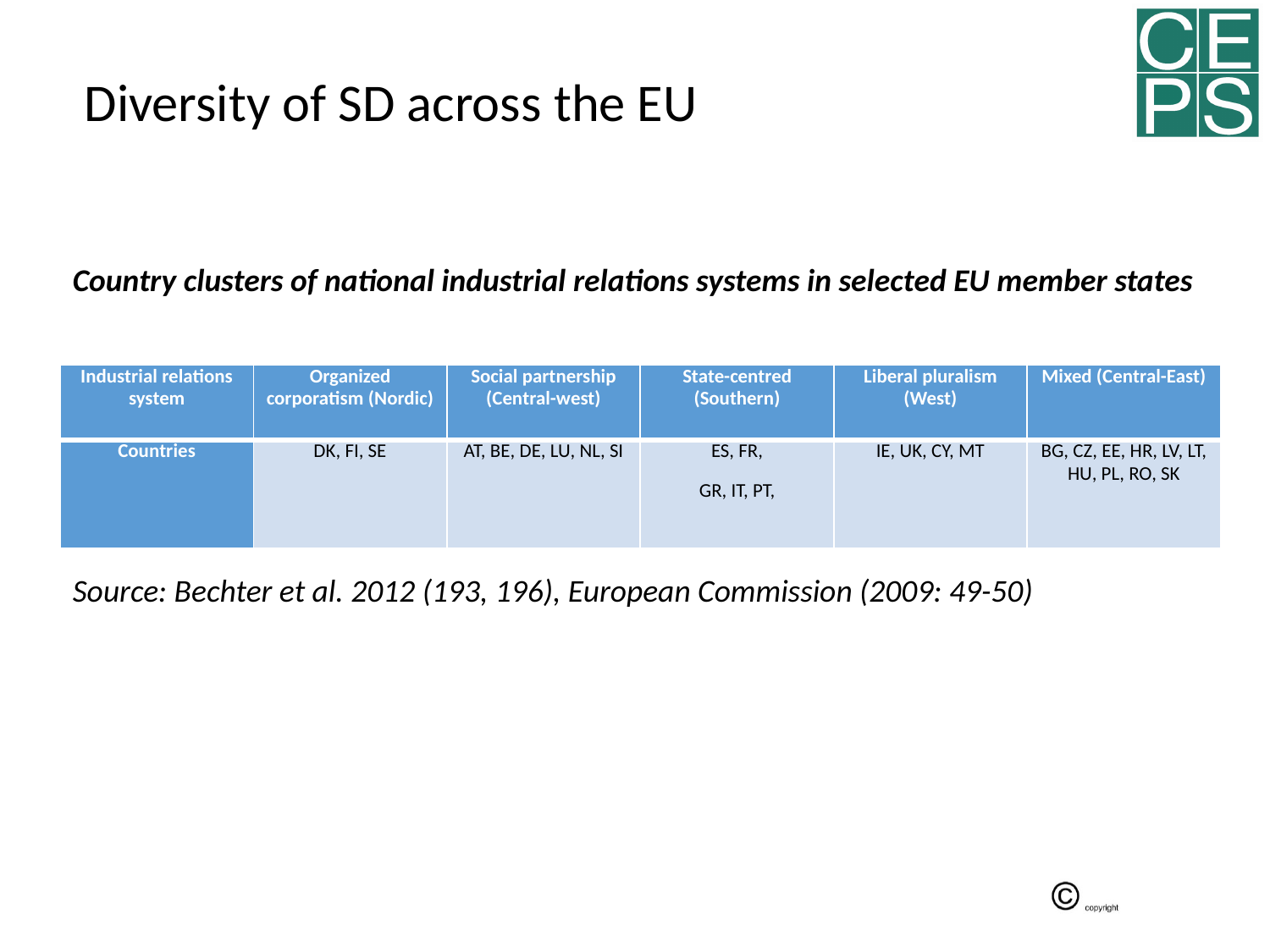

# Diversity of SD across the EU
Country clusters of national industrial relations systems in selected EU member states
| Industrial relations system | Organized corporatism (Nordic) | Social partnership (Central-west) | State-centred (Southern) | Liberal pluralism (West) | Mixed (Central-East) |
| --- | --- | --- | --- | --- | --- |
| Countries | DK, FI, SE | AT, BE, DE, LU, NL, SI | ES, FR, GR, IT, PT, | IE, UK, CY, MT | BG, CZ, EE, HR, LV, LT, HU, PL, RO, SK |
Source: Bechter et al. 2012 (193, 196), European Commission (2009: 49-50)